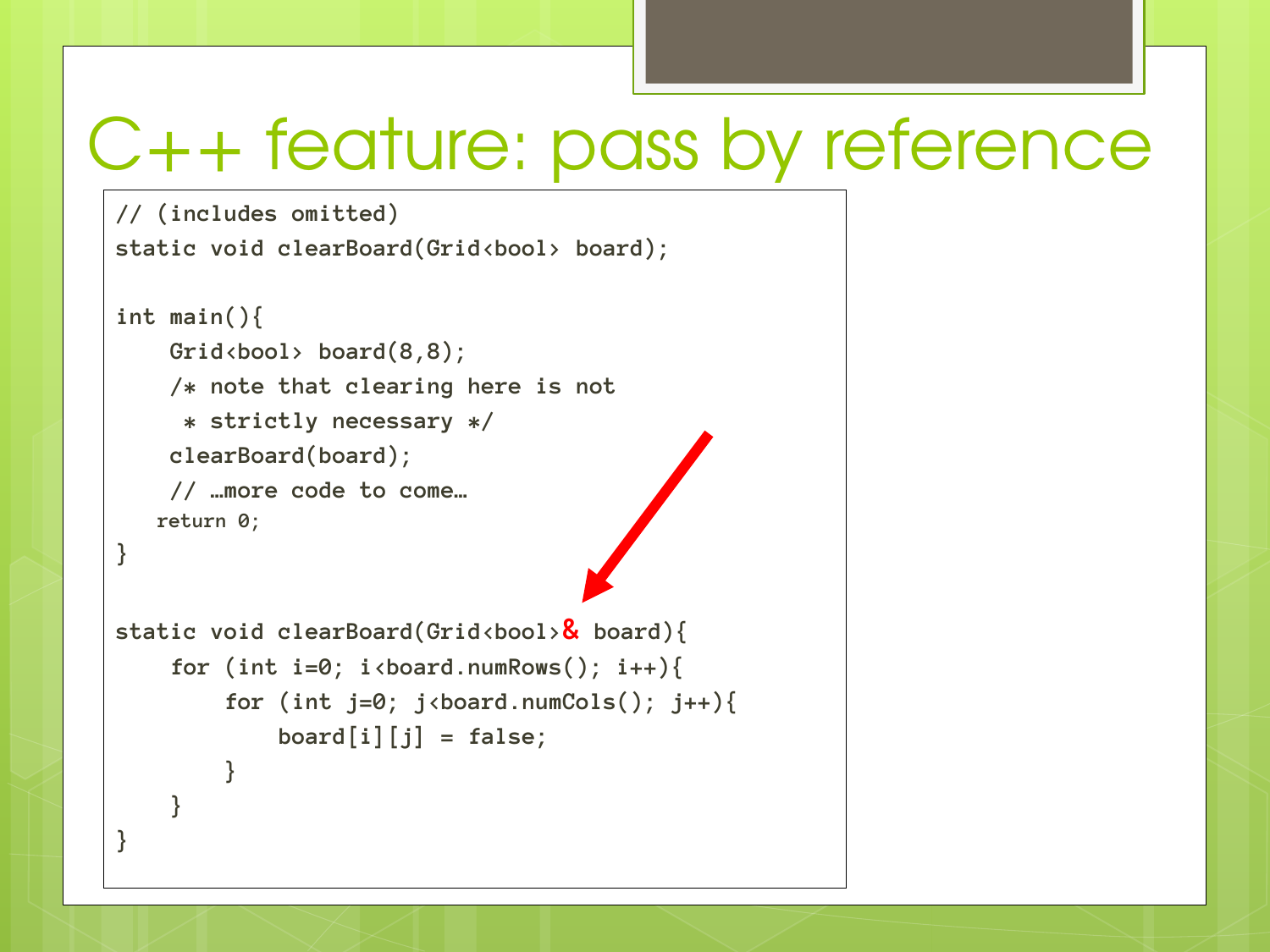

# C++ feature: pass by reference
// (includes omitted)
static void clearBoard(Grid<bool> board);

int main(){
    Grid<bool> board(8,8);
    /* note that clearing here is not
     * strictly necessary */
    clearBoard(board);
    // …more code to come…
return 0;
}

static void clearBoard(Grid<bool>& board){
    for (int i=0; i<board.numRows(); i++){
        for (int j=0; j<board.numCols(); j++){
            board[i][j] = false;
        }
    }
}